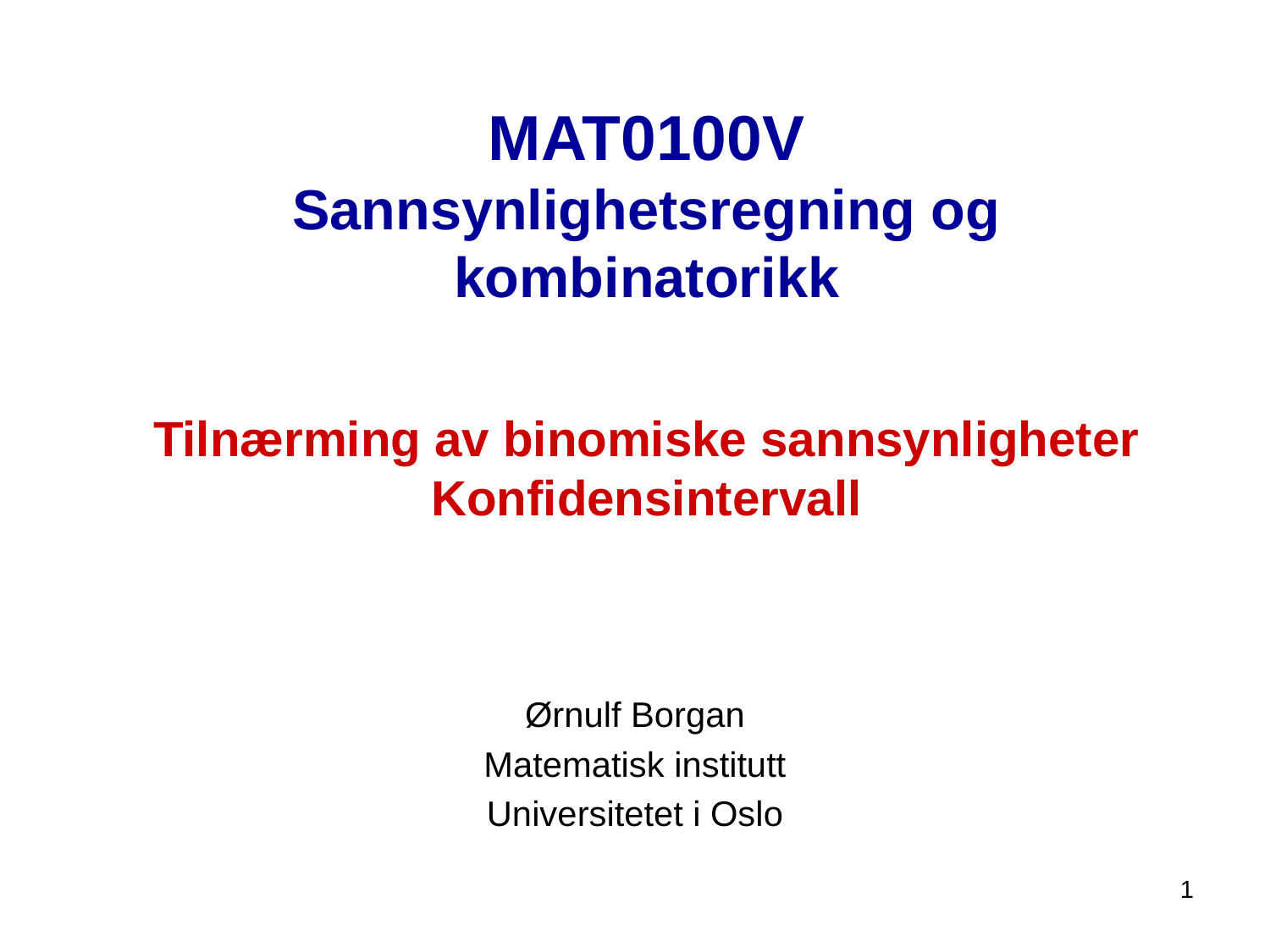

# MAT0100V Sannsynlighetsregning og kombinatorikk
Tilnærming av binomiske sannsynligheter
Konfidensintervall

Ørnulf Borgan
Matematisk institutt
Universitetet i Oslo

1